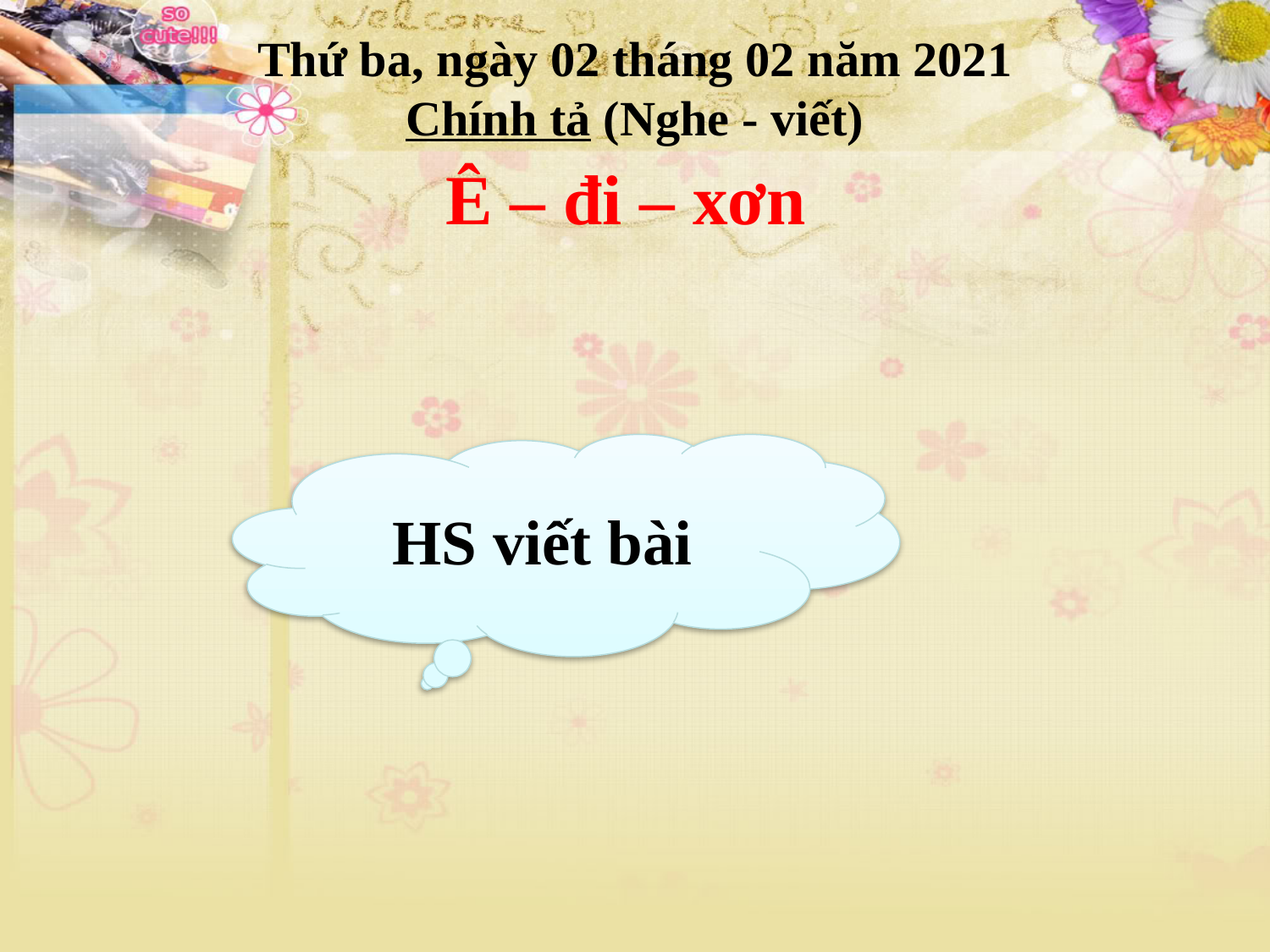

Thứ ba, ngày 02 tháng 02 năm 2021
Chính tả (Nghe - viết)
Ê – đi – xơn
HS viết bài